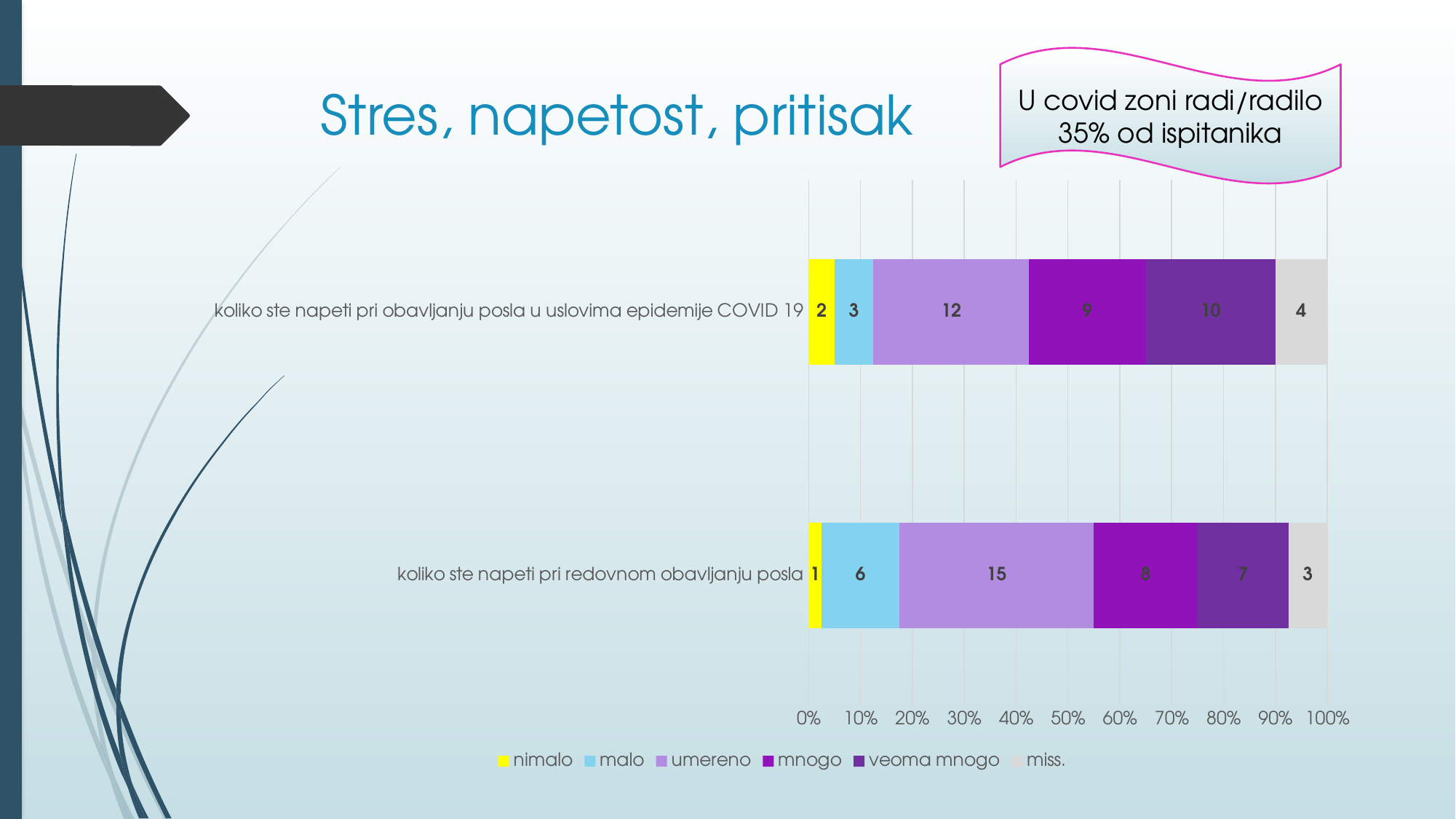

U covid zoni radi/radilo 35% od ispitanika
# Stres, napetost, pritisak

### Chart

| Category | nimalo | malo | umereno | mnogo | veoma mnogo | miss. |
|---|---|---|---|---|---|---|
| koliko ste napeti pri redovnom obavljanju posla | 1.0 | 6.0 | 15.0 | 8.0 | 7.0 | 3.0 |
| koliko ste napeti pri obavljanju posla u uslovima epidemije COVID 19 | 2.0 | 3.0 | 12.0 | 9.0 | 10.0 | 4.0 |